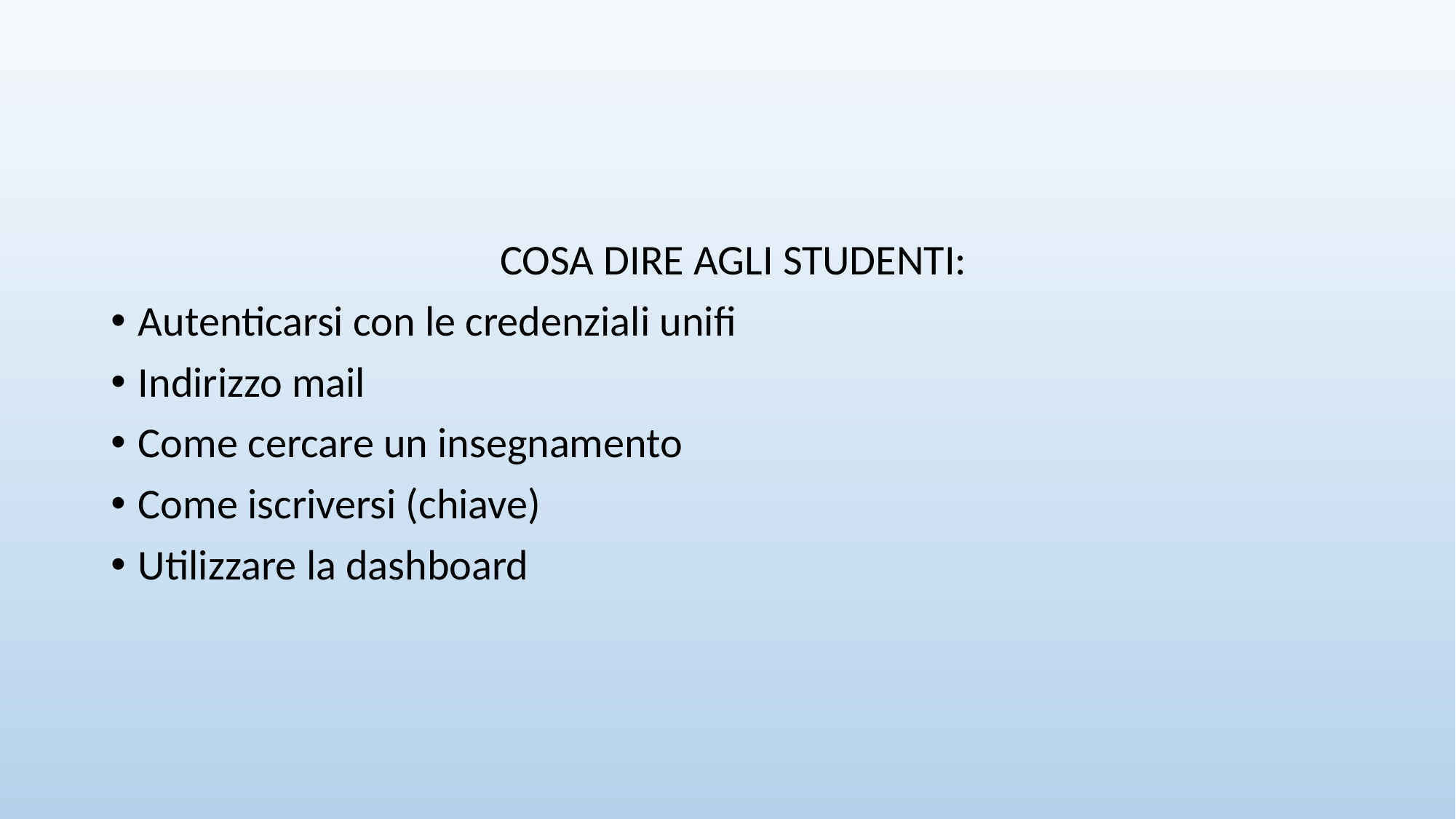

COSA DIRE AGLI STUDENTI:
Autenticarsi con le credenziali unifi
Indirizzo mail
Come cercare un insegnamento
Come iscriversi (chiave)
Utilizzare la dashboard